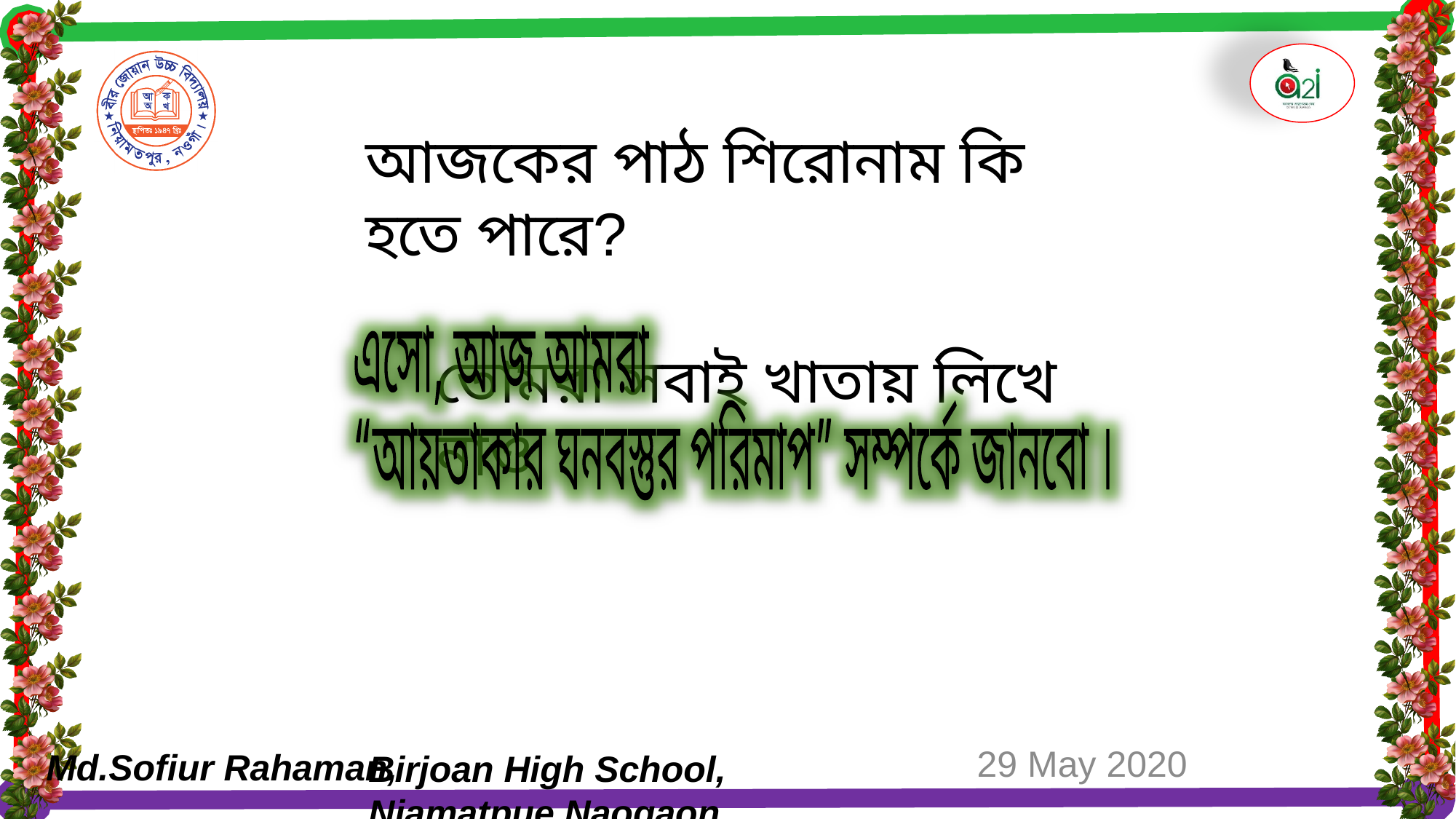

আজকের পাঠ শিরোনাম কি হতে পারে?
এসো, আজ আমরা
“আয়তাকার ঘনবস্তুর পরিমাপ” সম্পর্কে জানবো ।
তোমরা সবাই খাতায় লিখে নাও
29 May 2020